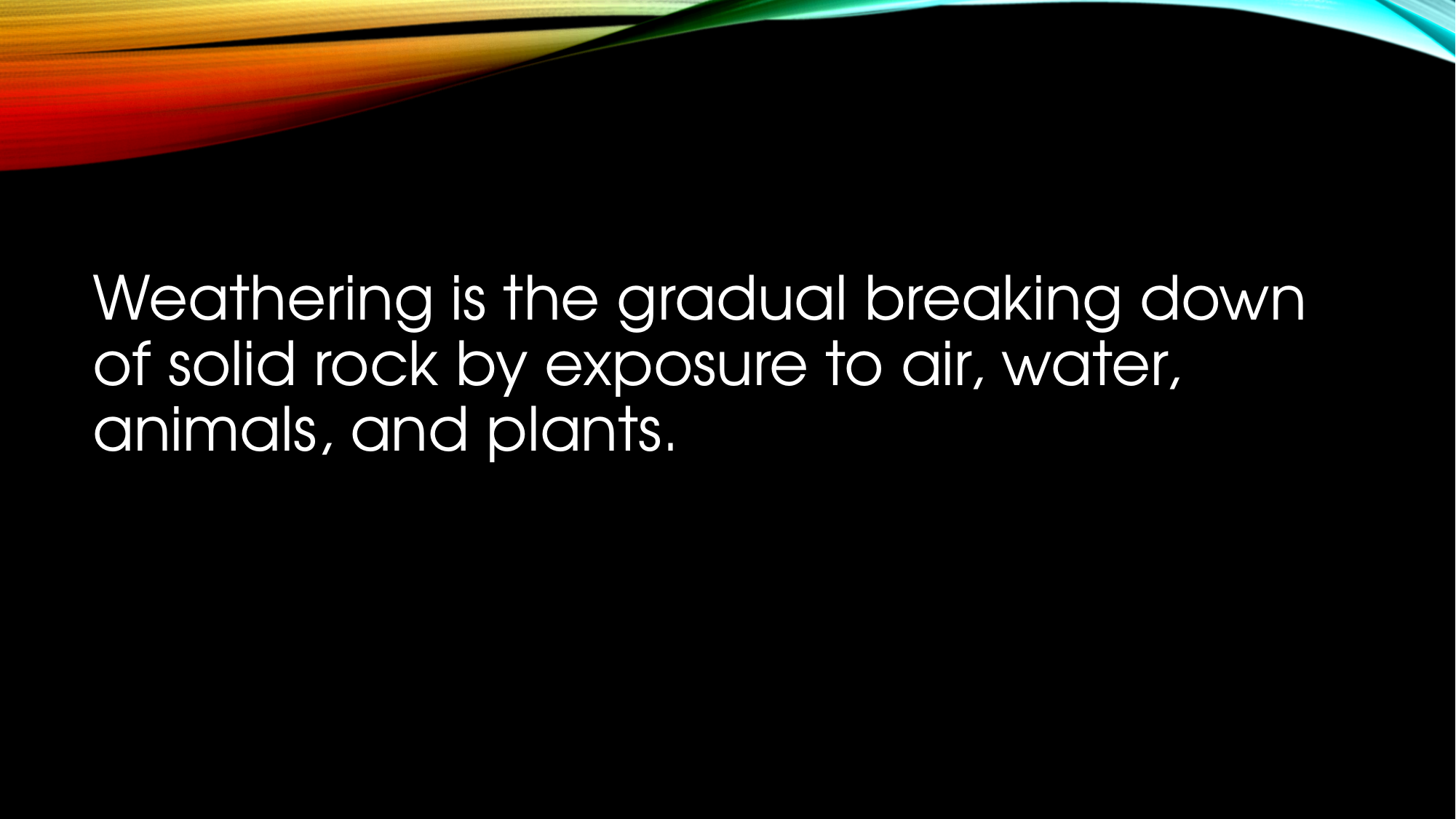

#
Weathering is the gradual breaking down of solid rock by exposure to air, water, animals, and plants.